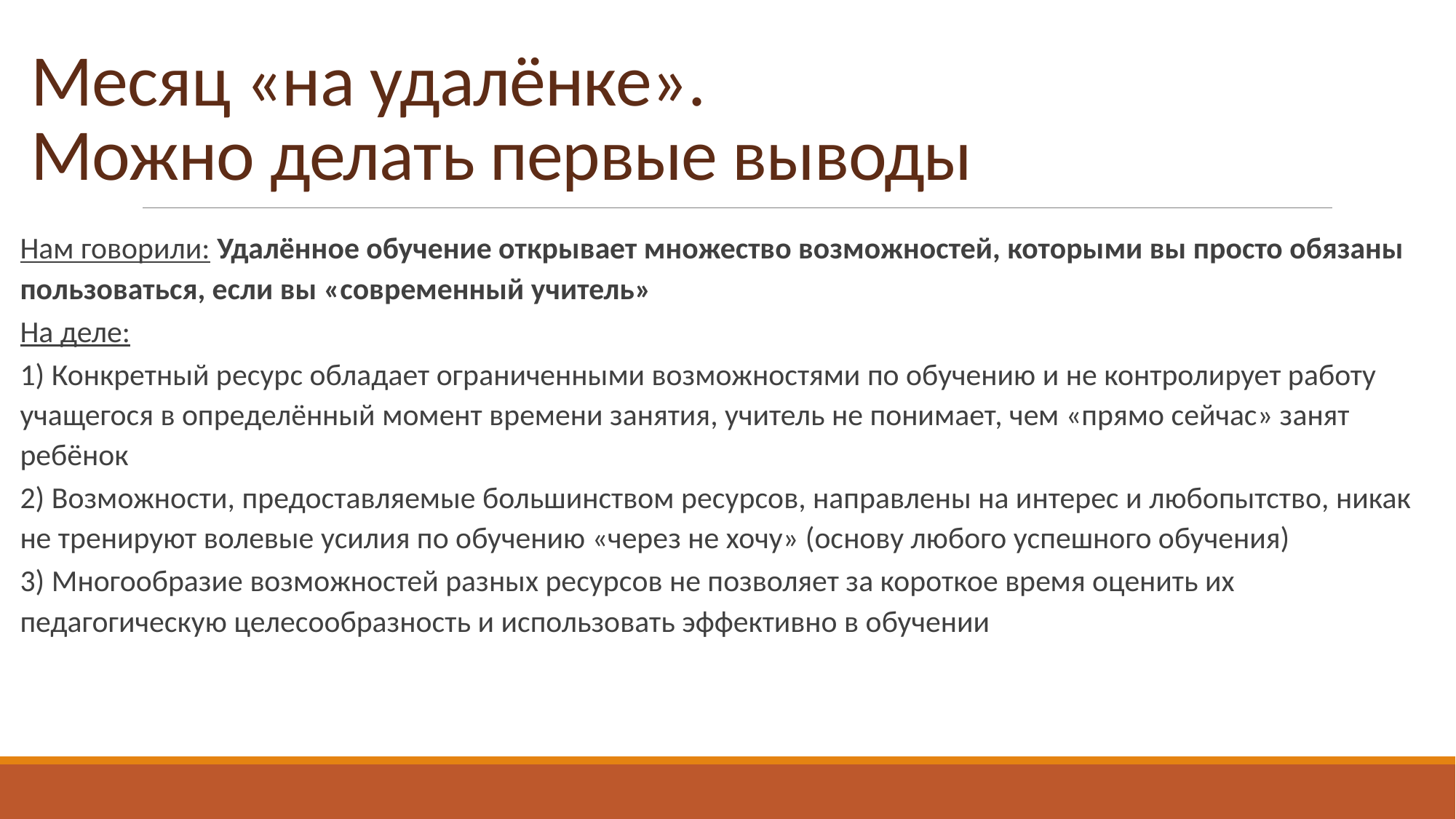

# Месяц «на удалёнке». Можно делать первые выводы
Нам говорили: Удалённое обучение открывает множество возможностей, которыми вы просто обязаны пользоваться, если вы «современный учитель»
На деле:
1) Конкретный ресурс обладает ограниченными возможностями по обучению и не контролирует работу учащегося в определённый момент времени занятия, учитель не понимает, чем «прямо сейчас» занят ребёнок
2) Возможности, предоставляемые большинством ресурсов, направлены на интерес и любопытство, никак не тренируют волевые усилия по обучению «через не хочу» (основу любого успешного обучения)
3) Многообразие возможностей разных ресурсов не позволяет за короткое время оценить их педагогическую целесообразность и использовать эффективно в обучении